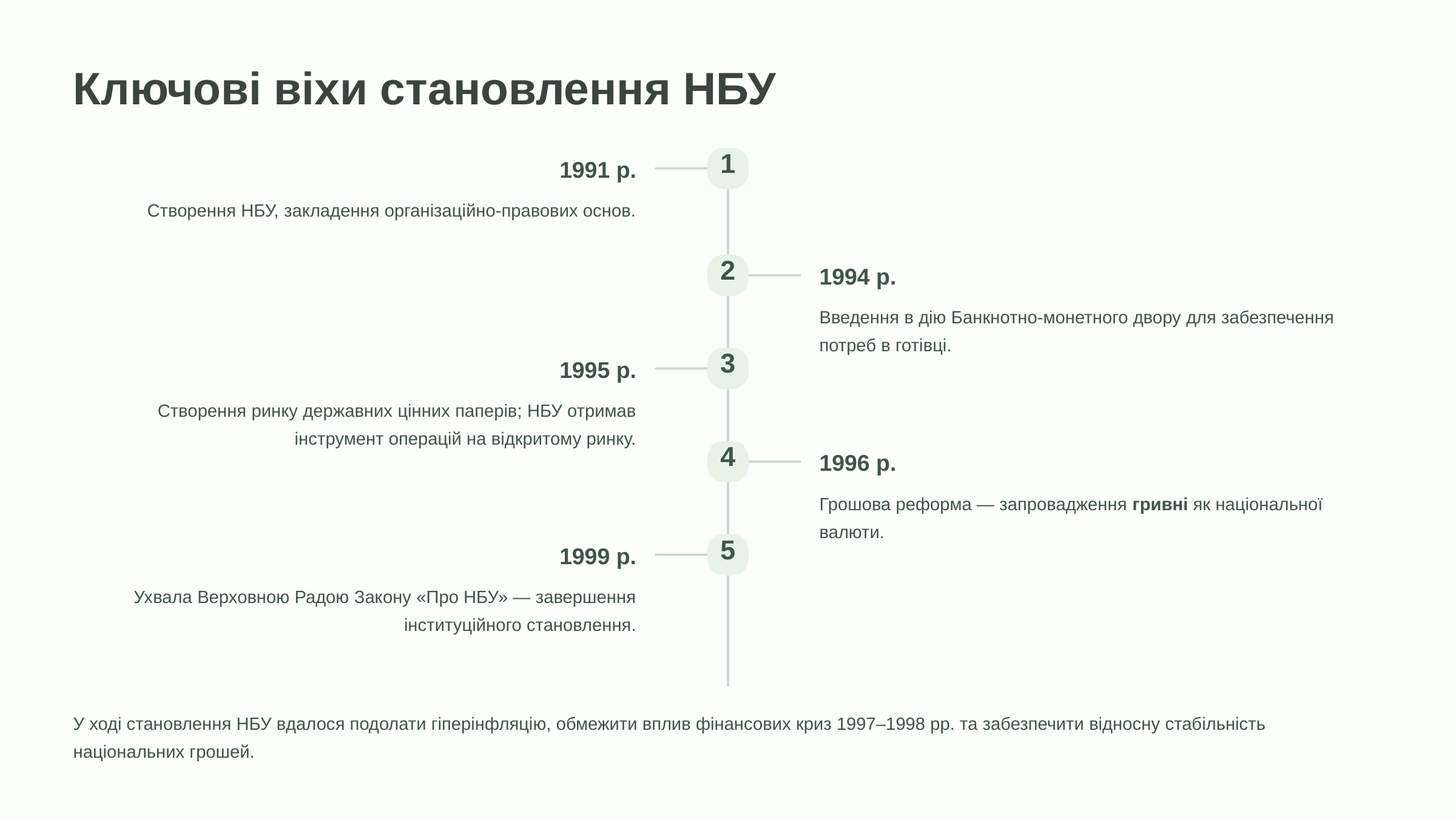

Ключові віхи становлення НБУ

1
1991 р.

Створення НБУ, закладення організаційно-правових основ.

2
1994 р.

Введення в дію Банкнотно-монетного двору для забезпечення потреб в готівці.

3
1995 р.

Створення ринку державних цінних паперів; НБУ отримав інструмент операцій на відкритому ринку.

4
1996 р.

Грошова реформа — запровадження гривні як національної валюти.

5
1999 р.

Ухвала Верховною Радою Закону «Про НБУ» — завершення інституційного становлення.
У ході становлення НБУ вдалося подолати гіперінфляцію, обмежити вплив фінансових криз 1997–1998 рр. та забезпечити відносну стабільність національних грошей.